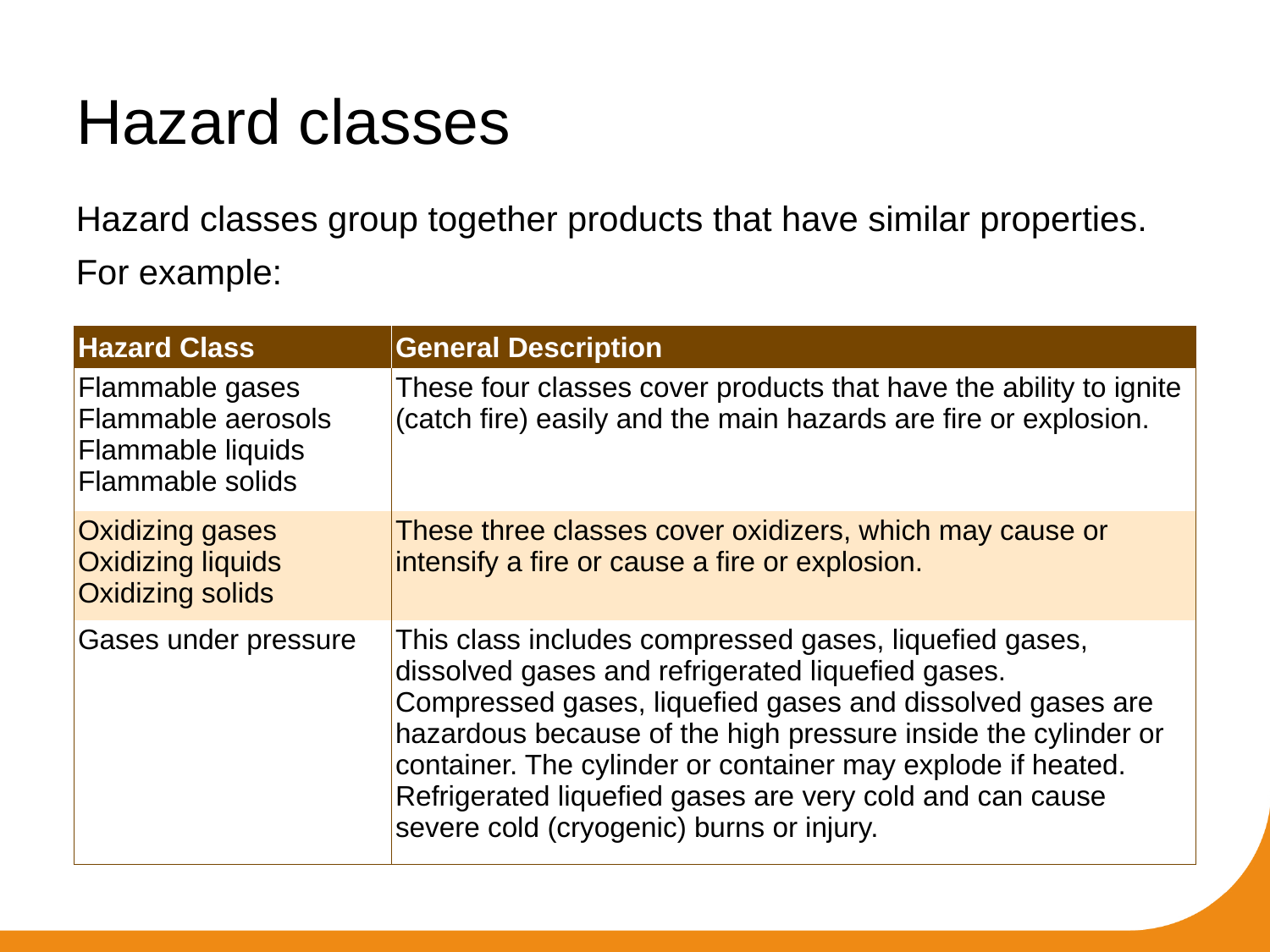

# Hazard classes
Hazard classes group together products that have similar properties.
For example:
| Hazard Class | General Description |
| --- | --- |
| Flammable gases Flammable aerosols Flammable liquids Flammable solids | These four classes cover products that have the ability to ignite (catch fire) easily and the main hazards are fire or explosion. |
| Oxidizing gases Oxidizing liquids Oxidizing solids | These three classes cover oxidizers, which may cause or intensify a fire or cause a fire or explosion. |
| Gases under pressure | This class includes compressed gases, liquefied gases, dissolved gases and refrigerated liquefied gases. Compressed gases, liquefied gases and dissolved gases are hazardous because of the high pressure inside the cylinder or container. The cylinder or container may explode if heated. Refrigerated liquefied gases are very cold and can cause severe cold (cryogenic) burns or injury. |